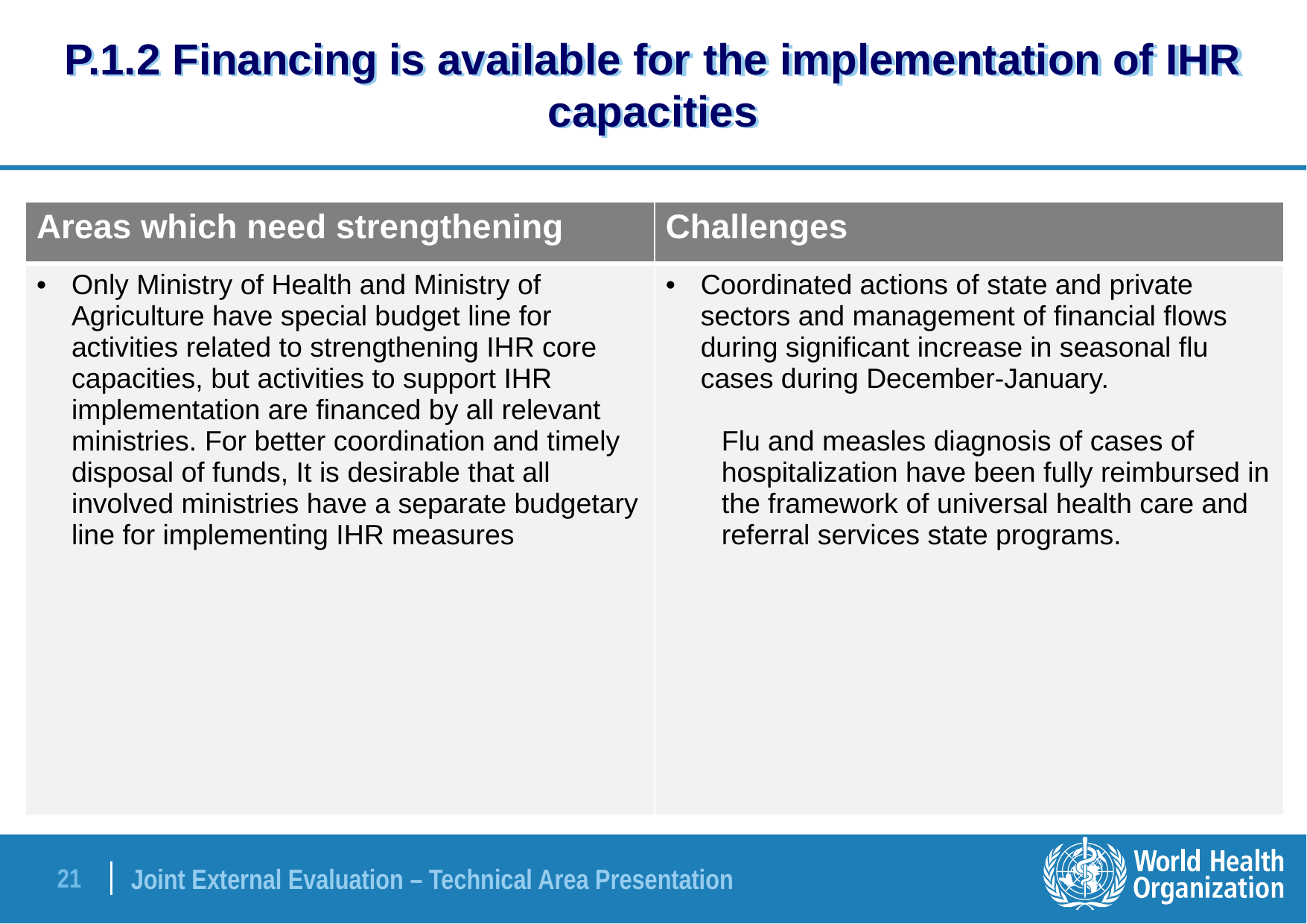

# P.1.2 Financing is available for the implementation of IHR capacities
| Areas which need strengthening | Challenges |
| --- | --- |
| Only Ministry of Health and Ministry of Agriculture have special budget line for activities related to strengthening IHR core capacities, but activities to support IHR implementation are financed by all relevant ministries. For better coordination and timely disposal of funds, It is desirable that all involved ministries have a separate budgetary line for implementing IHR measures | Coordinated actions of state and private sectors and management of financial flows during significant increase in seasonal flu cases during December-January. Flu and measles diagnosis of cases of hospitalization have been fully reimbursed in the framework of universal health care and referral services state programs. |